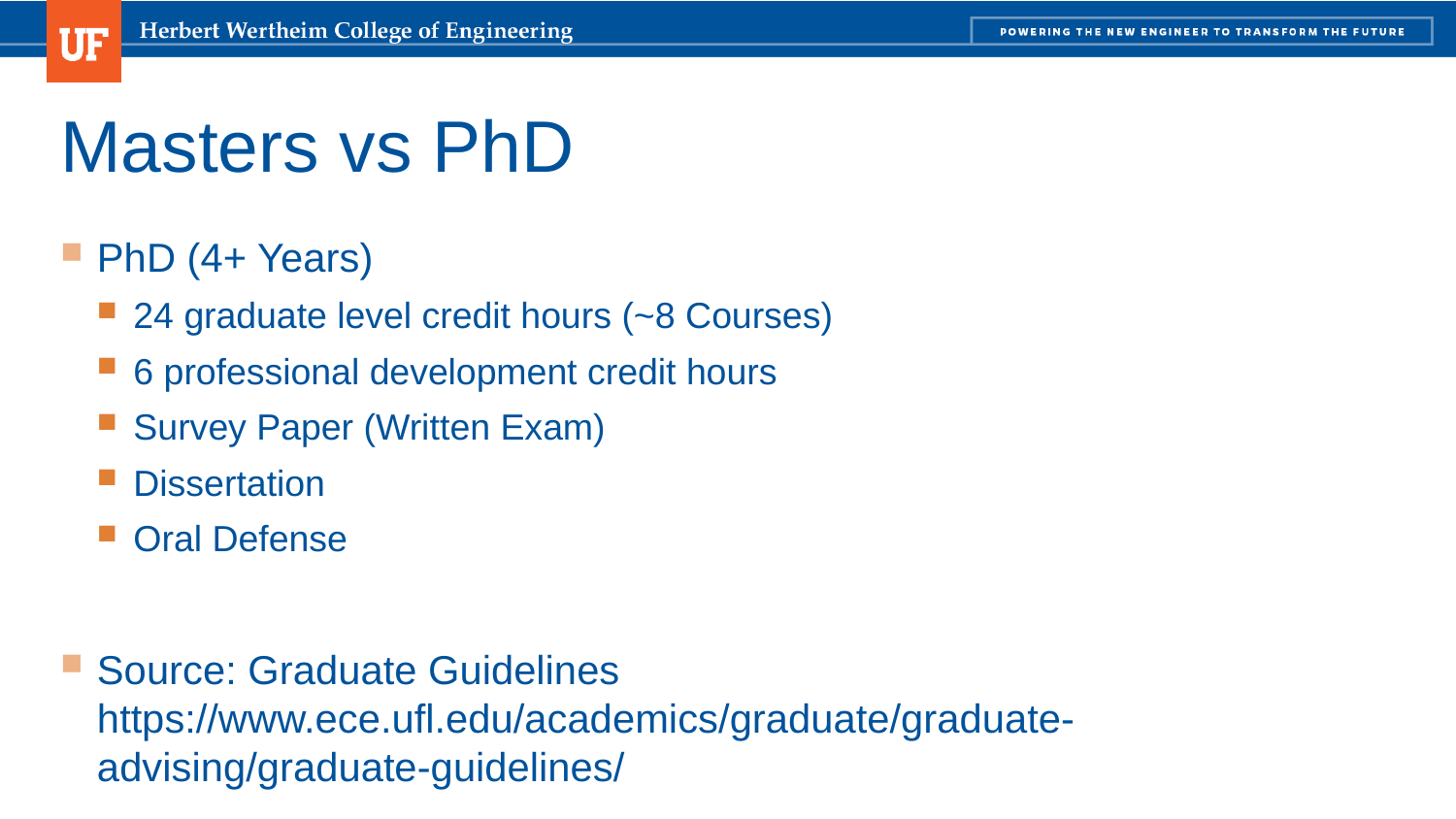

# Masters vs PhD
PhD (4+ Years)
24 graduate level credit hours (~8 Courses)
6 professional development credit hours
Survey Paper (Written Exam)
Dissertation
Oral Defense

Source: Graduate Guidelines https://www.ece.ufl.edu/academics/graduate/graduate-advising/graduate-guidelines/